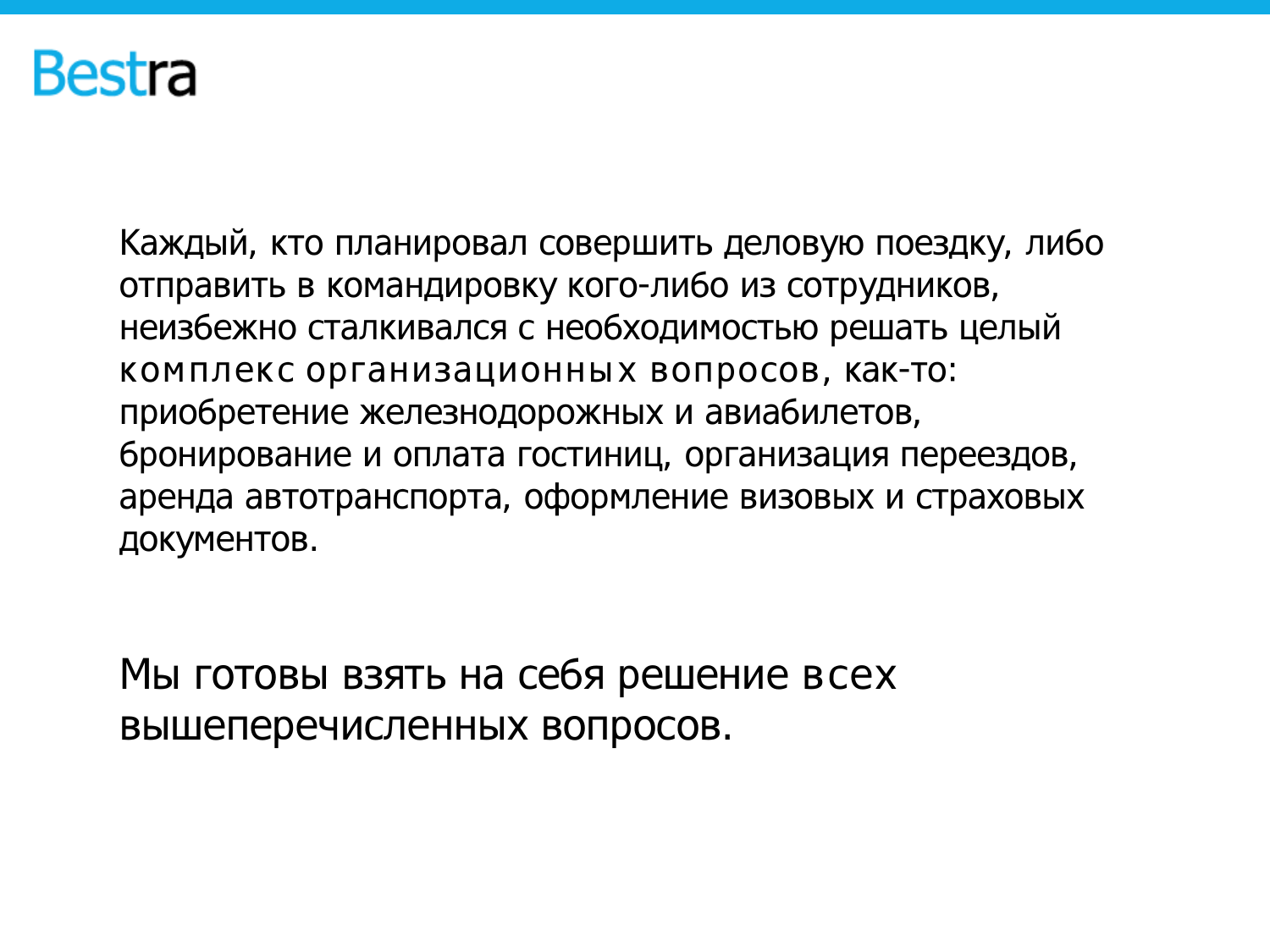

Каждый, кто планировал совершить деловую поездку, либо отправить в командировку кого-либо из сотрудников, неизбежно сталкивался с необходимостью решать целый комплекс организационных вопросов, как-то: приобретение железнодорожных и авиабилетов, бронирование и оплата гостиниц, организация переездов, аренда автотранспорта, оформление визовых и страховых документов.

Мы готовы взять на себя решение всех вышеперечисленных вопросов.